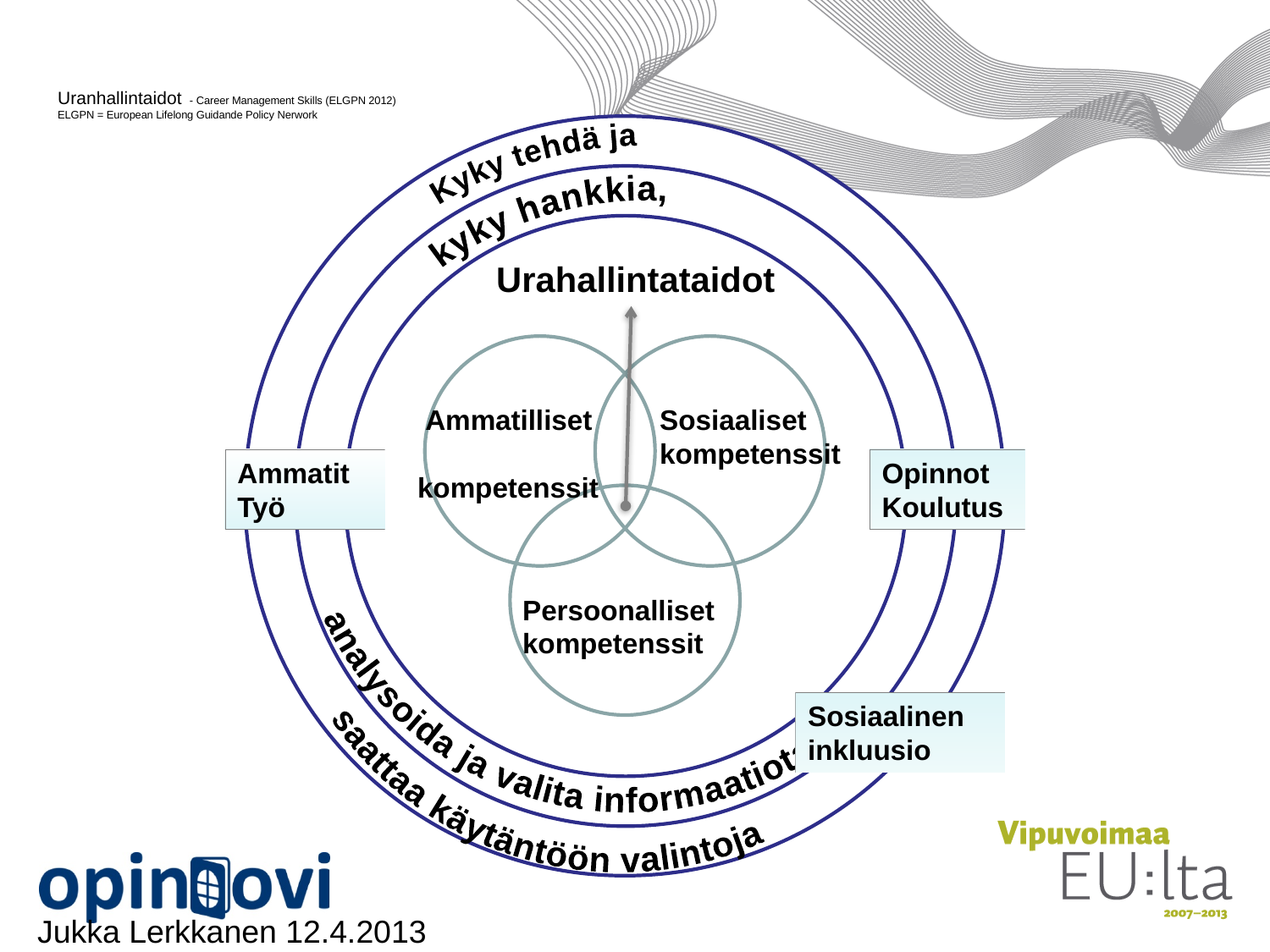

# Uranhallintaidot  - Career Management Skills (ELGPN 2012) ELGPN = European Lifelong Guidande Policy Nerwork
analysoida ja valita informaatiota

saattaa käytäntöön valintoja
Kyky tehdä ja

kyky hankkia,

Urahallintataidot

 Ammatilliset  kompetenssit
Sosiaaliset kompetenssit
Ammatit
Työ
Opinnot
Koulutus

Persoonalliset
kompetenssit
Sosiaalinen
inkluusio
Jukka Lerkkanen 12.4.2013